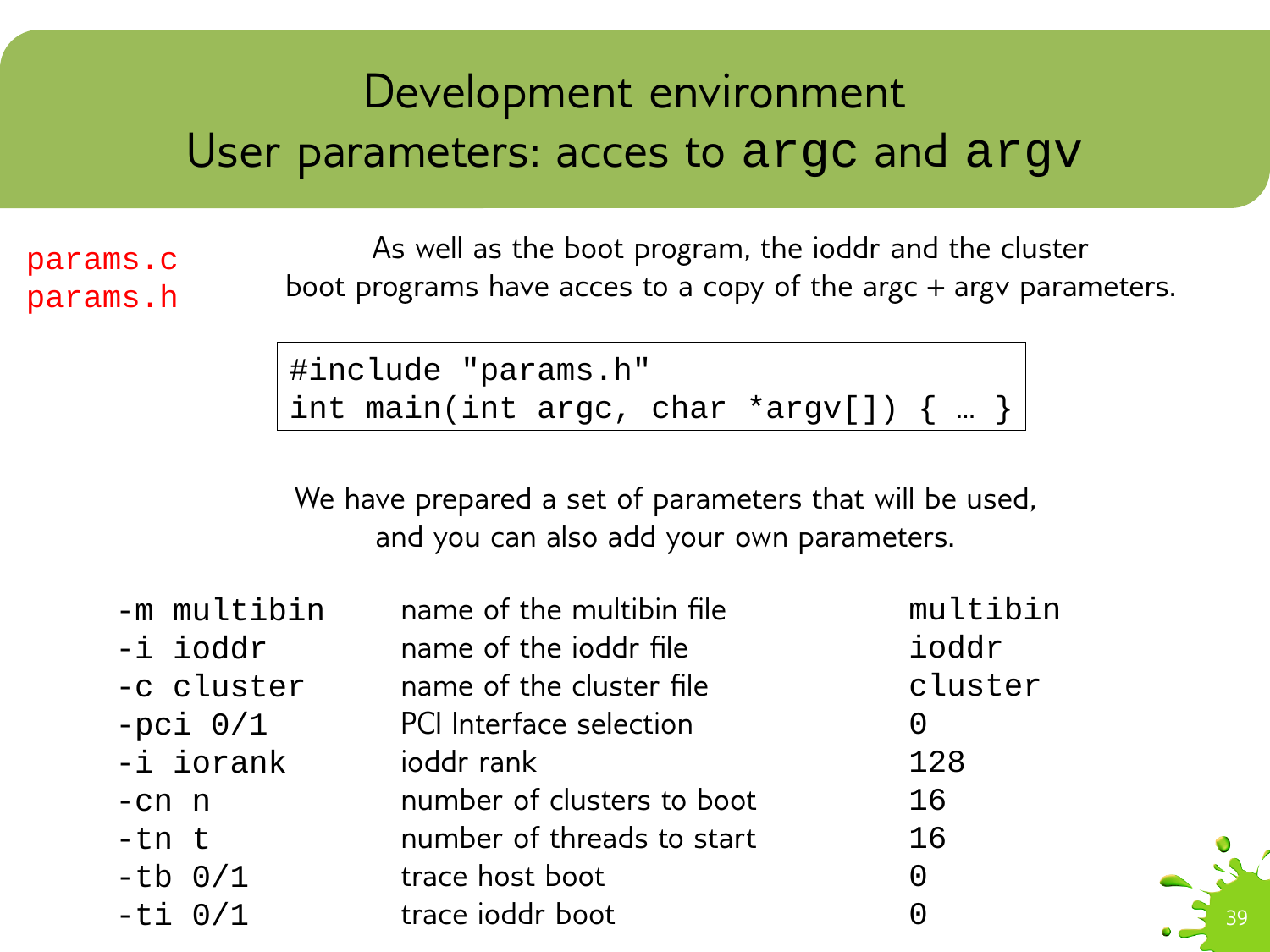

# Development environment User parameters: acces to argc and argv
As well as the boot program, the ioddr and the cluster
boot programs have acces to a copy of the argc + argv parameters.
params.c
params.h
#include "params.h"
int main(int argc, char *argv[]) { … }
We have prepared a set of parameters that will be used,
and you can also add your own parameters.
name of the multibin file		multibin
name of the ioddr file		ioddr
name of the cluster file		cluster
PCI Interface selection 		0
ioddr rank			128
number of clusters to boot		16
number of threads to start		16
trace host boot			0
trace ioddr boot			0
-m multibin
-i ioddr
-c cluster
-pci 0/1
-i iorank
-cn n
-tn t
-tb 0/1
-ti 0/1
39